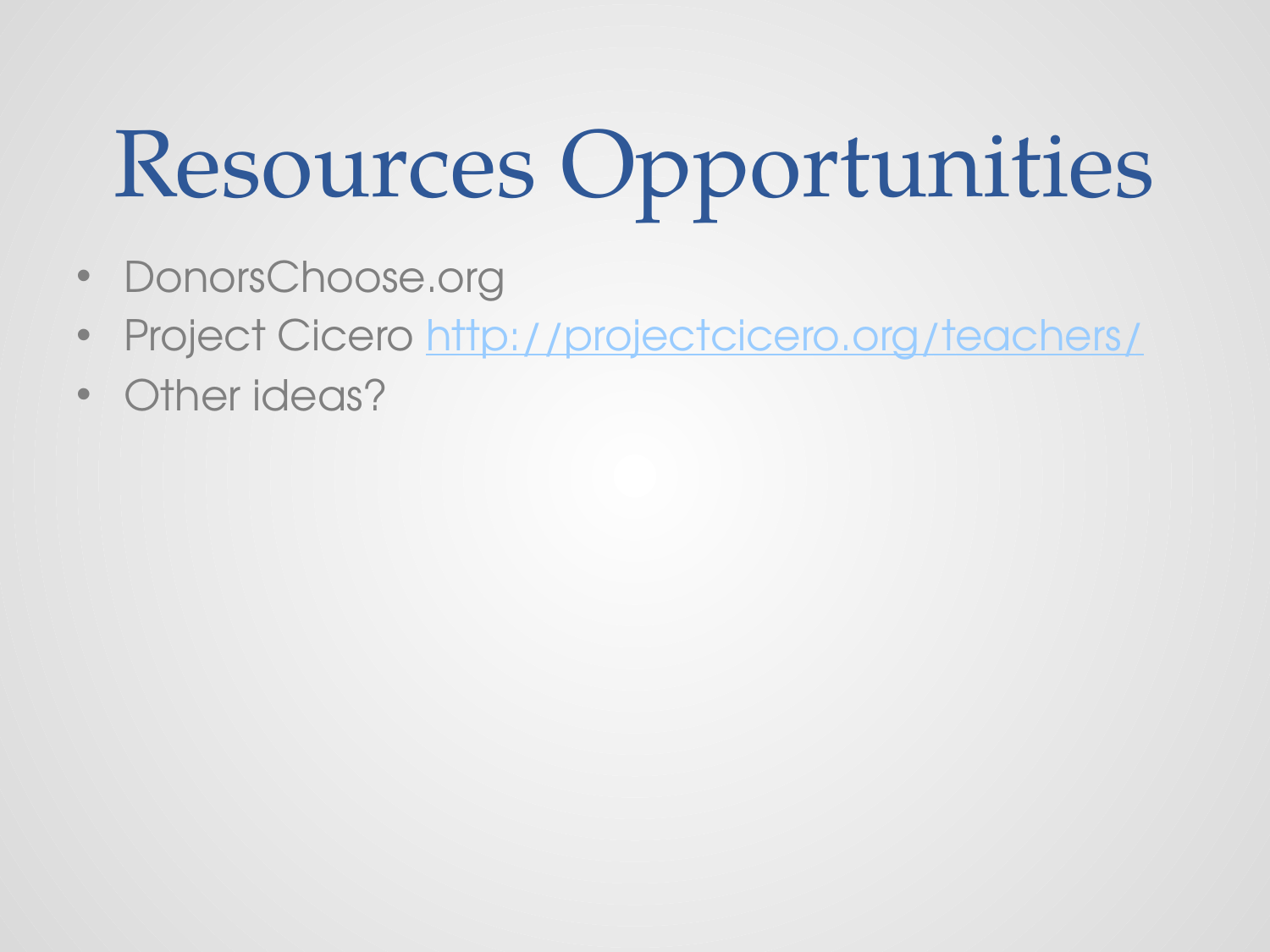

# Resources Opportunities
DonorsChoose.org
Project Cicero http://projectcicero.org/teachers/
Other ideas?